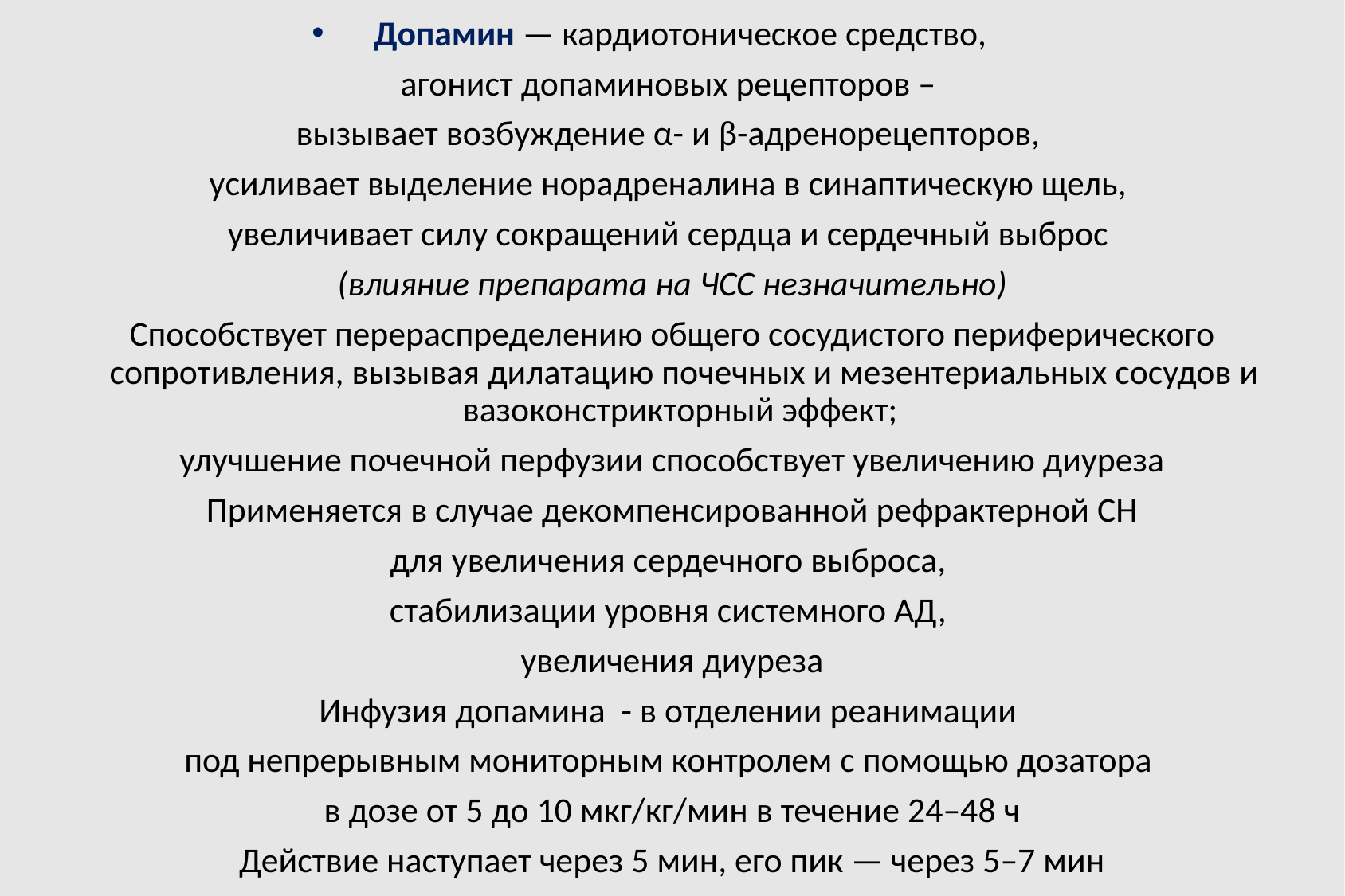

Допамин — кардиотоническое средство,
агонист допаминовых рецепторов –
вызывает возбуждение α- и β-адренорецепторов,
усиливает выделение норадреналина в синаптическую щель,
увеличивает силу сокращений сердца и сердечный выброс
(влияние препарата на ЧСС незначительно)
Способствует перераспределению общего сосудистого периферического сопротивления, вызывая дилатацию почечных и мезентериальных сосудов и вазоконстрикторный эффект;
улучшение почечной перфузии способствует увеличению диуреза
Применяется в случае декомпенсированной рефрактерной СН
для увеличения сердечного выброса,
стабилизации уровня системного АД,
увеличения диуреза
Инфузия допамина  - в отделении реанимации
под непрерывным мониторным контролем с помощью дозатора
в дозе от 5 до 10 мкг/кг/мин в течение 24–48 ч
Действие наступает через 5 мин, его пик — через 5–7 мин